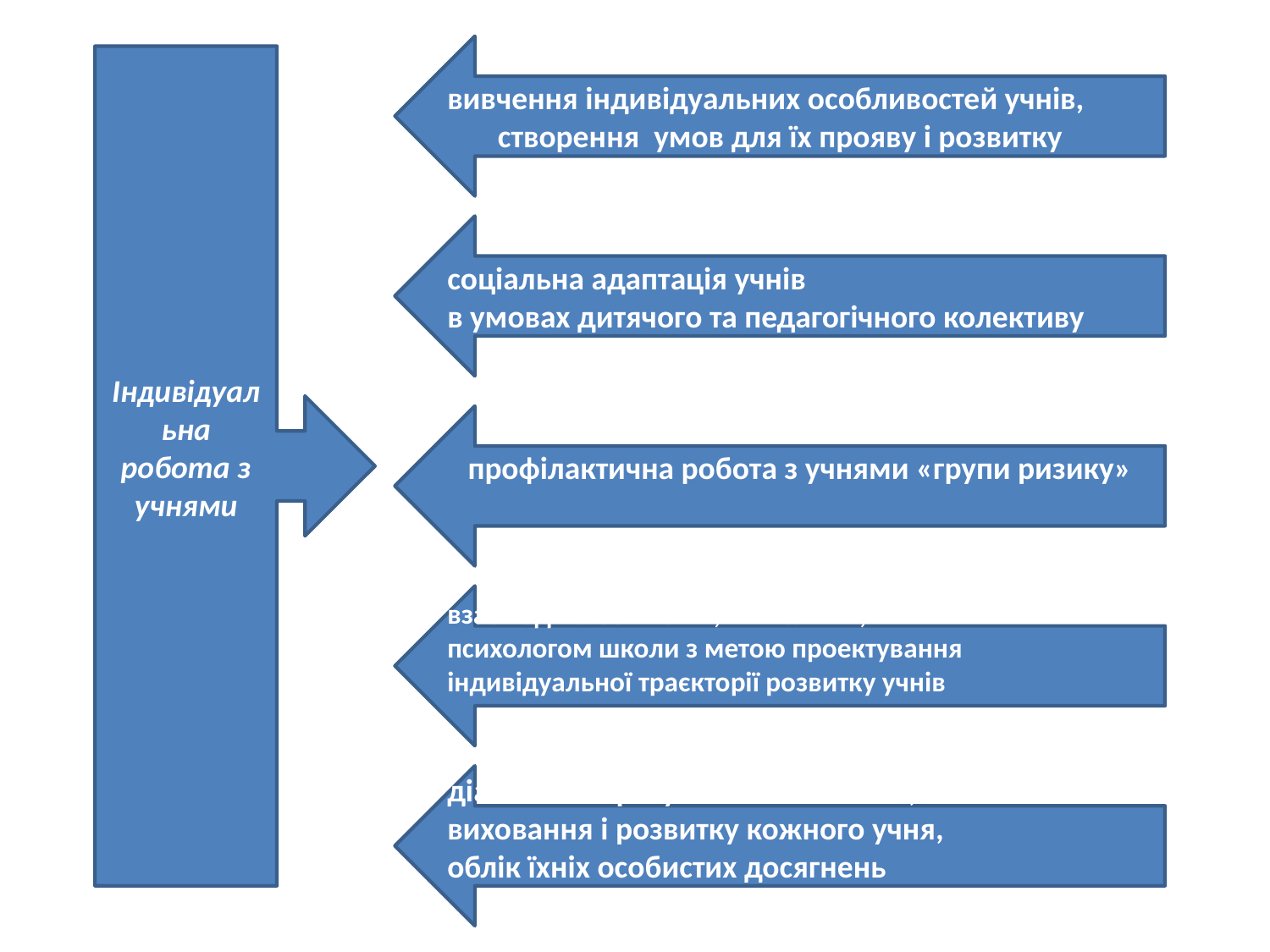

вивчення індивідуальних особливостей учнів,
       створення  умов для їх прояву і розвитку

#
Індивідуальна робота з учнями

соціальна адаптація учнів
в умовах дитячого та педагогічного колективу

профілактична робота з учнями «групи ризику»

взаємодія з батьками, вчителями,
психологом школи з метою проектування
індивідуальної траєкторії розвитку учнів

діагностика результатів навчання,
виховання і розвитку кожного учня,
облік їхніх особистих досягнень